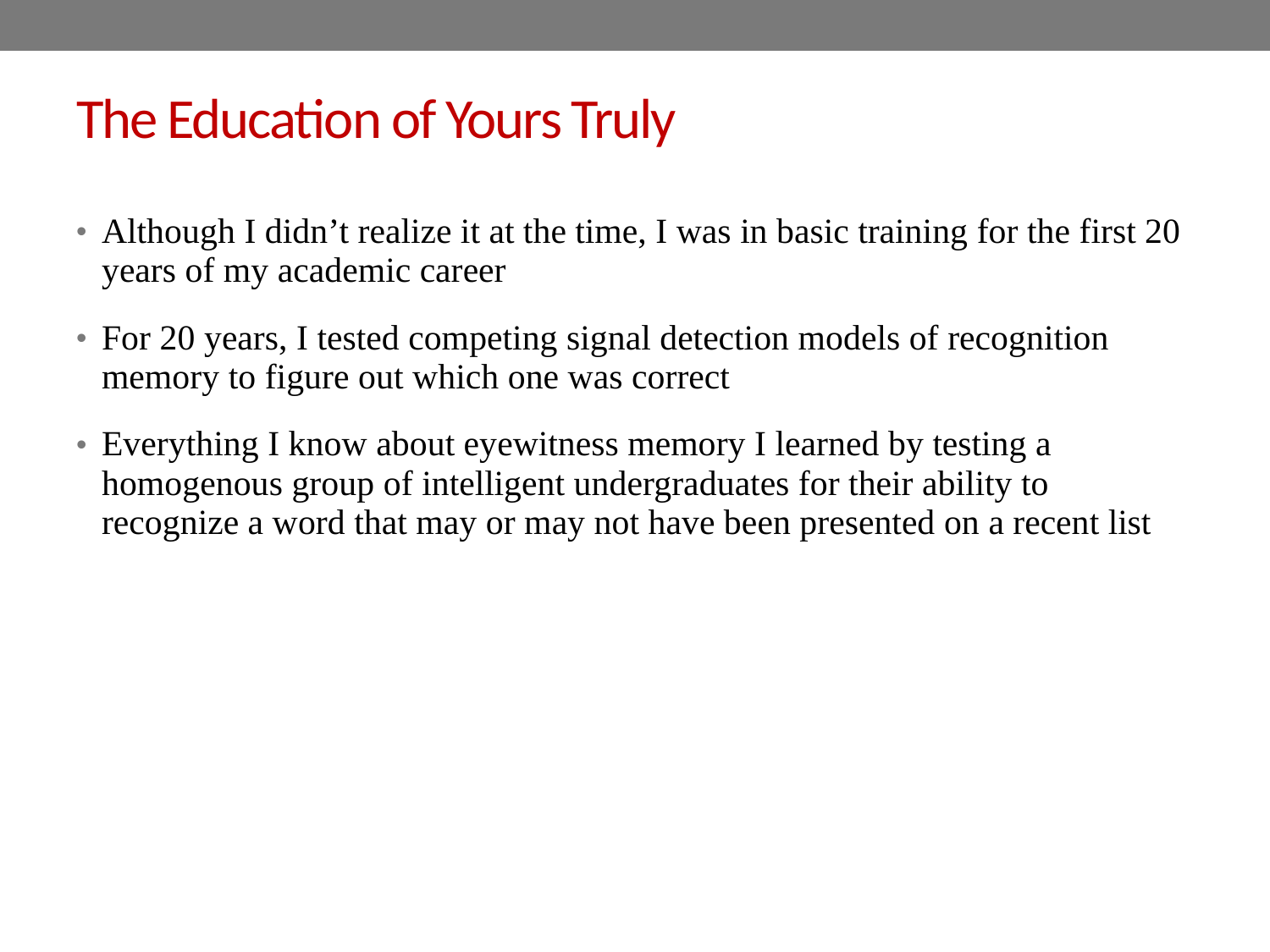

# The Education of Yours Truly
Although I didn’t realize it at the time, I was in basic training for the first 20 years of my academic career
For 20 years, I tested competing signal detection models of recognition memory to figure out which one was correct
Everything I know about eyewitness memory I learned by testing a homogenous group of intelligent undergraduates for their ability to recognize a word that may or may not have been presented on a recent list